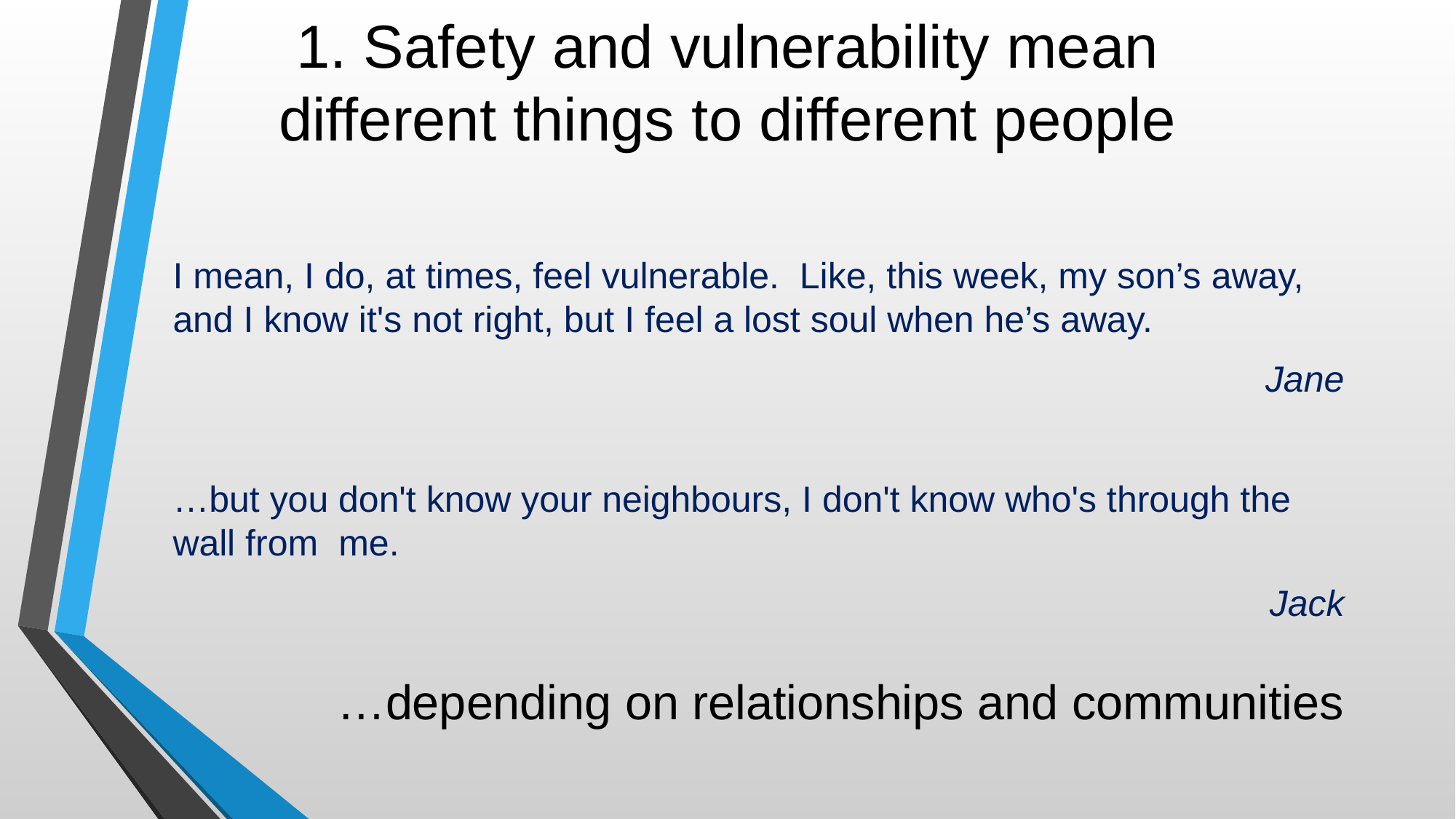

# 1. Safety and vulnerability mean different things to different people

I mean, I do, at times, feel vulnerable.  Like, this week, my son’s away, and I know it's not right, but I feel a lost soul when he’s away.
Jane

…but you don't know your neighbours, I don't know who's through the wall from  me.
Jack

…depending on relationships and communities